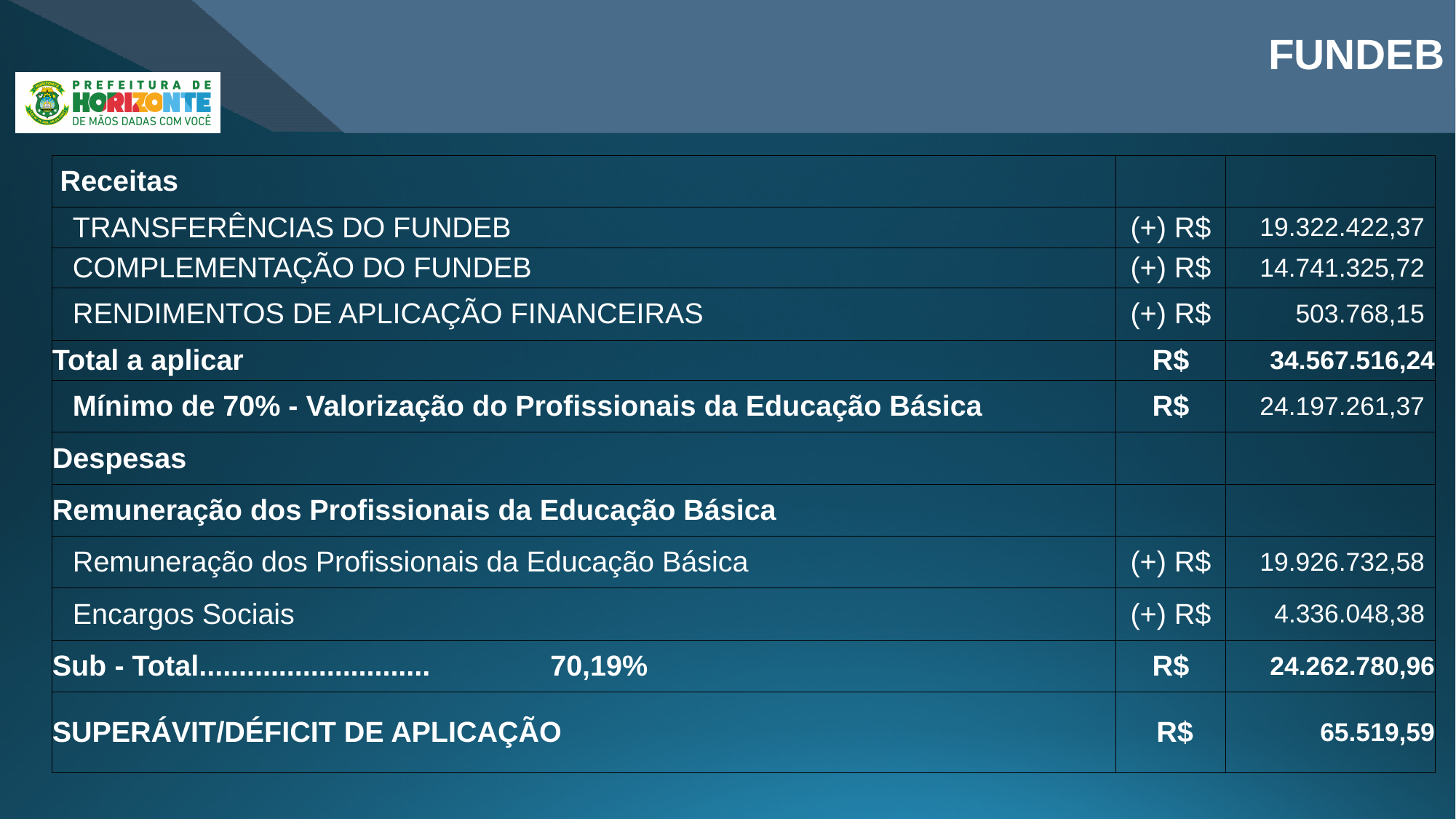

FUNDEB
| Receitas |  |  |  |  |  |  |
| --- | --- | --- | --- | --- | --- | --- |
| TRANSFERÊNCIAS DO FUNDEB |  |  |  |  | (+) R$ | 19.322.422,37 |
| COMPLEMENTAÇÃO DO FUNDEB |  |  |  |  | (+) R$ | 14.741.325,72 |
| RENDIMENTOS DE APLICAÇÃO FINANCEIRAS |  |  |  |  | (+) R$ | 503.768,15 |
| Total a aplicar |  |  |  |  | R$ | 34.567.516,24 |
| Mínimo de 70% - Valorização do Profissionais da Educação Básica |  |  |  |  | R$ | 24.197.261,37 |
| Despesas |  |  |  |  |  |  |
| Remuneração dos Profissionais da Educação Básica |  |  |  |  |  |  |
| Remuneração dos Profissionais da Educação Básica |  |  |  |  | (+) R$ | 19.926.732,58 |
| Encargos Sociais |  |  |  |  | (+) R$ | 4.336.048,38 |
| Sub - Total............................. | 70,19% |  |  |  | R$ | 24.262.780,96 |
| SUPERÁVIT/DÉFICIT DE APLICAÇÃO |  |  |  |  | R$ | 65.519,59 |